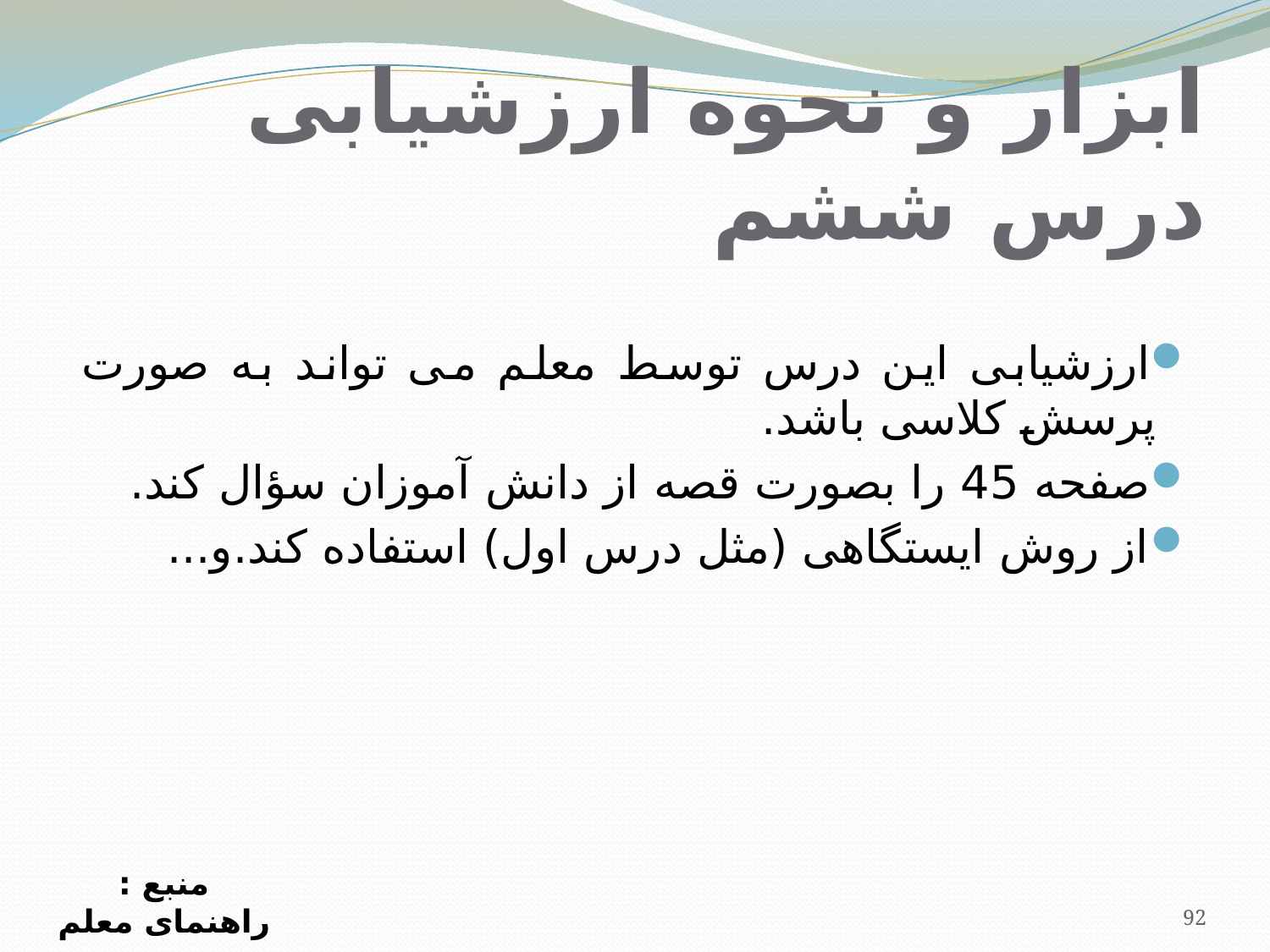

# ابزار و نحوه ارزشیابی درس ششم
ارزشیابی این درس توسط معلم می تواند به صورت پرسش کلاسی باشد.
صفحه 45 را بصورت قصه از دانش آموزان سؤال کند.
از روش ایستگاهی (مثل درس اول) استفاده کند.و...
منبع : راهنمای معلم
92